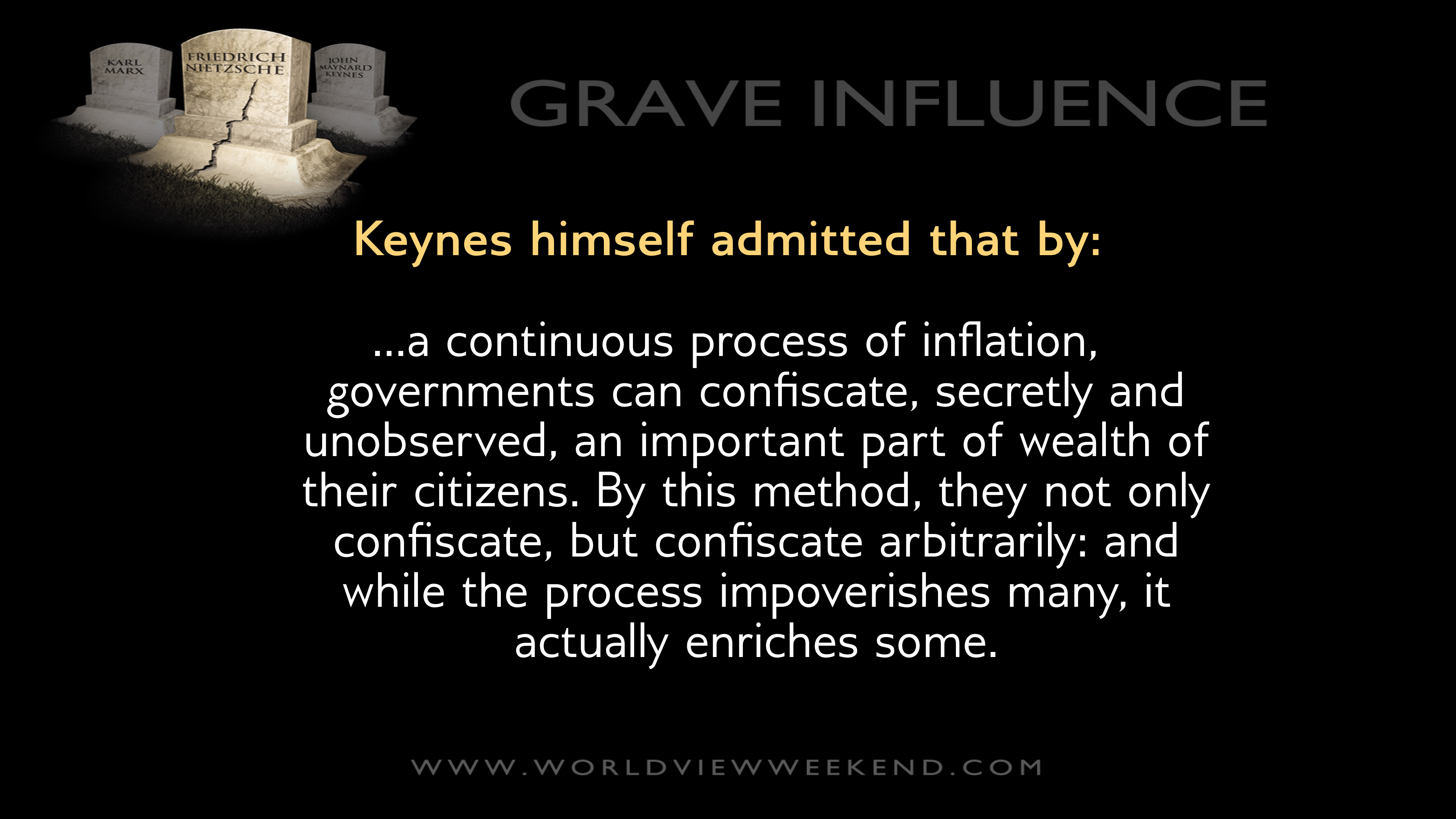

Keynes himself admitted that by:
 …a continuous process of inflation, governments can confiscate, secretly and unobserved, an important part of wealth of their citizens. By this method, they not only confiscate, but confiscate arbitrarily: and while the process impoverishes many, it actually enriches some.